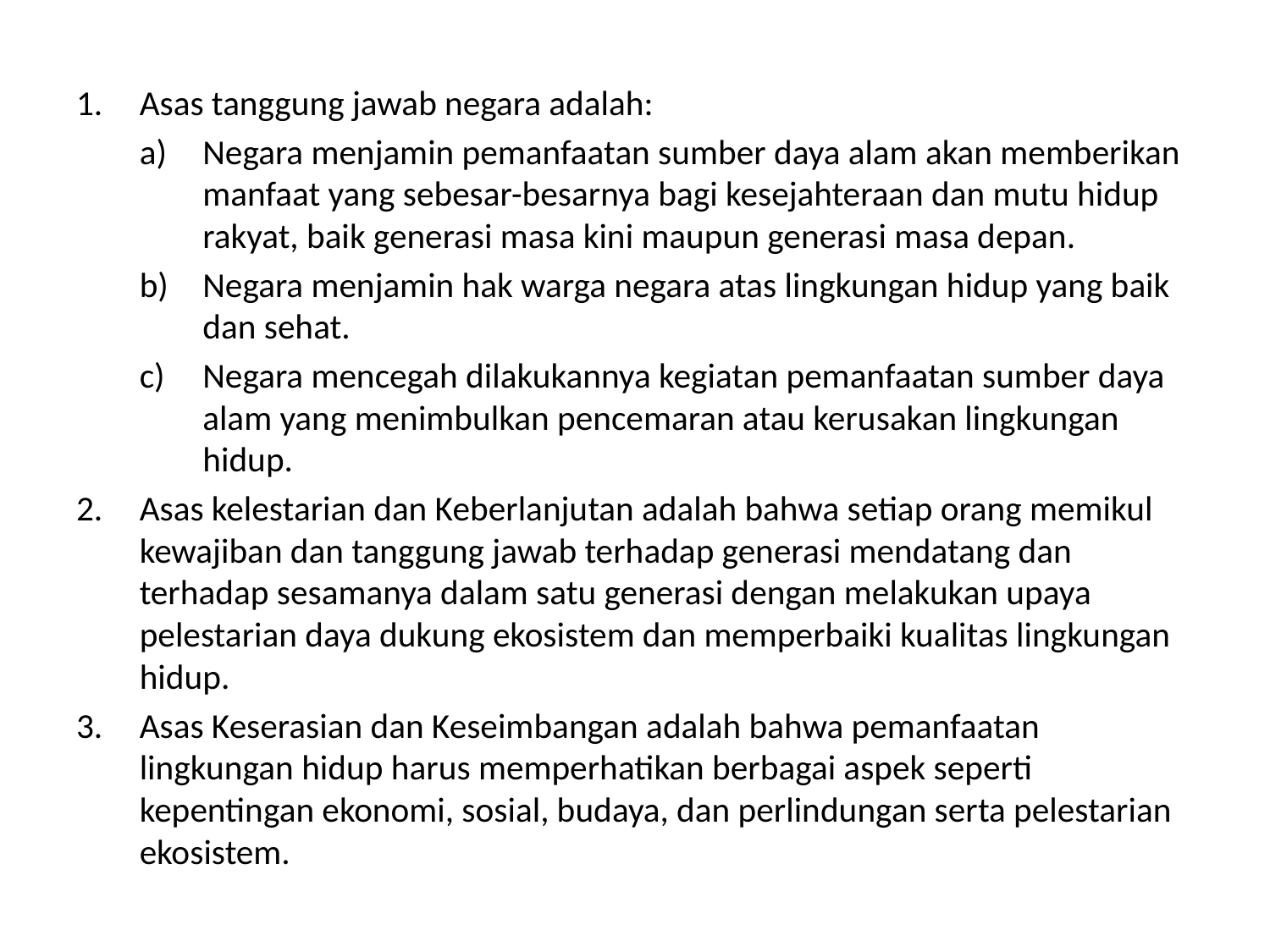

Asas tanggung jawab negara adalah:
Negara menjamin pemanfaatan sumber daya alam akan memberikan manfaat yang sebesar-besarnya bagi kesejahteraan dan mutu hidup rakyat, baik generasi masa kini maupun generasi masa depan.
Negara menjamin hak warga negara atas lingkungan hidup yang baik dan sehat.
Negara mencegah dilakukannya kegiatan pemanfaatan sumber daya alam yang menimbulkan pencemaran atau kerusakan lingkungan hidup.
Asas kelestarian dan Keberlanjutan adalah bahwa setiap orang memikul kewajiban dan tanggung jawab terhadap generasi mendatang dan terhadap sesamanya dalam satu generasi dengan melakukan upaya pelestarian daya dukung ekosistem dan memperbaiki kualitas lingkungan hidup.
Asas Keserasian dan Keseimbangan adalah bahwa pemanfaatan lingkungan hidup harus memperhatikan berbagai aspek seperti kepentingan ekonomi, sosial, budaya, dan perlindungan serta pelestarian ekosistem.